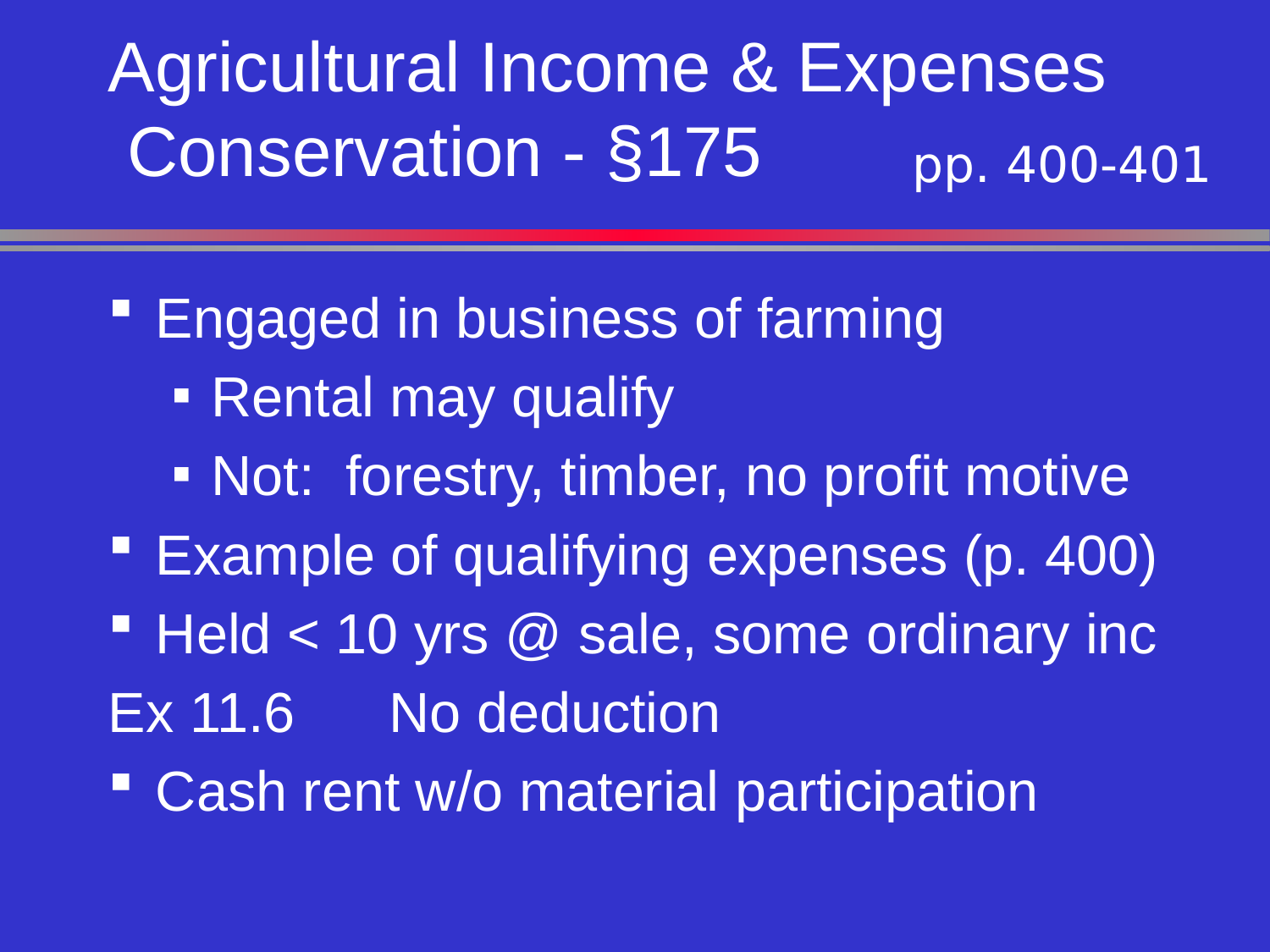

# Agricultural Income & Expenses Conservation - §175
pp. 400-401
Engaged in business of farming
Rental may qualify
Not:  forestry, timber, no profit motive
Example of qualifying expenses (p. 400)
Held < 10 yrs @ sale, some ordinary inc
Ex 11.6      No deduction
Cash rent w/o material participation